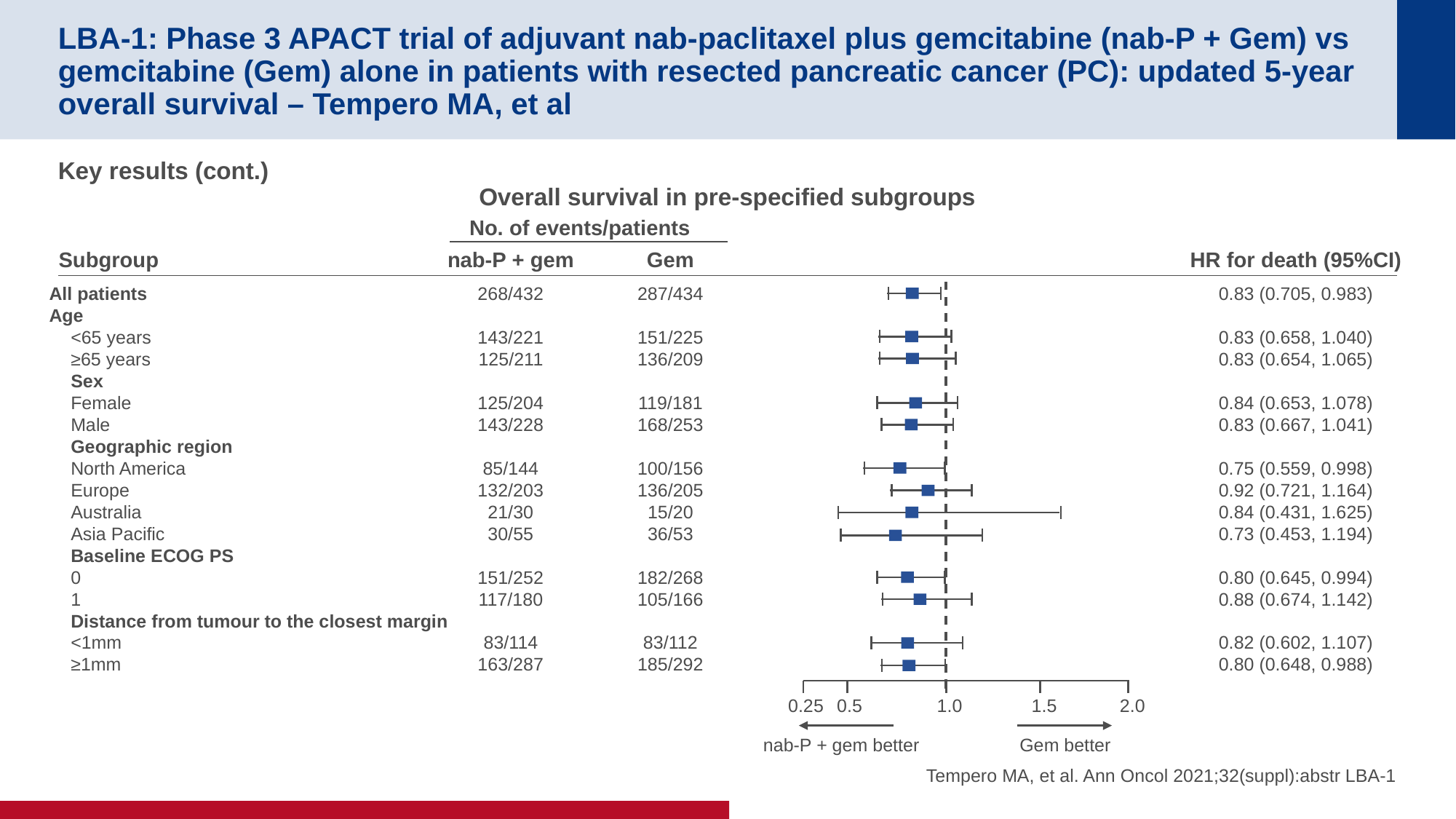

# LBA-1: Phase 3 APACT trial of adjuvant nab-paclitaxel plus gemcitabine (nab-P + Gem) vs gemcitabine (Gem) alone in patients with resected pancreatic cancer (PC): updated 5-year overall survival – Tempero MA, et al
Key results (cont.)

Overall survival in pre-specified subgroups
No. of events/patients
Subgroup
nab-P + gem
Gem
HR for death (95%CI)
All patients
Age
<65 years
≥65 years
Sex
Female
Male
Geographic region
North America
Europe
Australia
Asia Pacific
Baseline ECOG PS
0
1
Distance from tumour to the closest margin
<1mm
≥1mm
268/432

143/221
125/211

125/204
143/228

85/144
132/203
21/30
30/55

151/252
117/180

83/114
163/287
287/434

151/225
136/209

119/181
168/253

100/156
136/205
15/20
36/53

182/268
105/166

83/112
185/292
0.83 (0.705, 0.983)

0.83 (0.658, 1.040)
0.83 (0.654, 1.065)

0.84 (0.653, 1.078)
0.83 (0.667, 1.041)

0.75 (0.559, 0.998)
0.92 (0.721, 1.164)
0.84 (0.431, 1.625)
0.73 (0.453, 1.194)

0.80 (0.645, 0.994)
0.88 (0.674, 1.142)

0.82 (0.602, 1.107)
0.80 (0.648, 0.988)

0.25
0.5
1.0
1.5
2.0
nab-P + gem better
Gem better
Tempero MA, et al. Ann Oncol 2021;32(suppl):abstr LBA-1